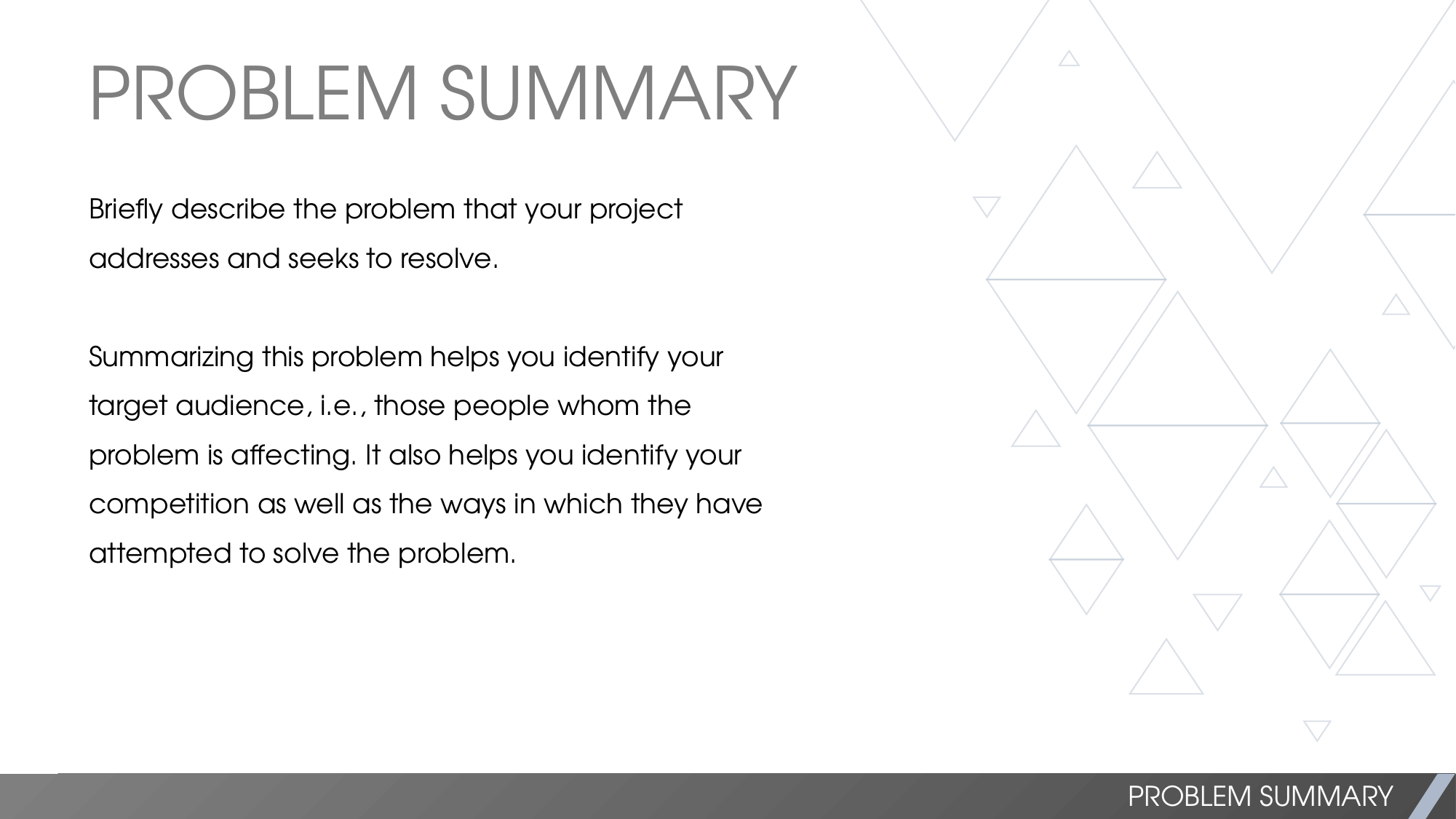

PROBLEM SUMMARY
Briefly describe the problem that your project addresses and seeks to resolve.

Summarizing this problem helps you identify your target audience, i.e., those people whom the problem is affecting. It also helps you identify your competition as well as the ways in which they have attempted to solve the problem.
PROBLEM SUMMARY